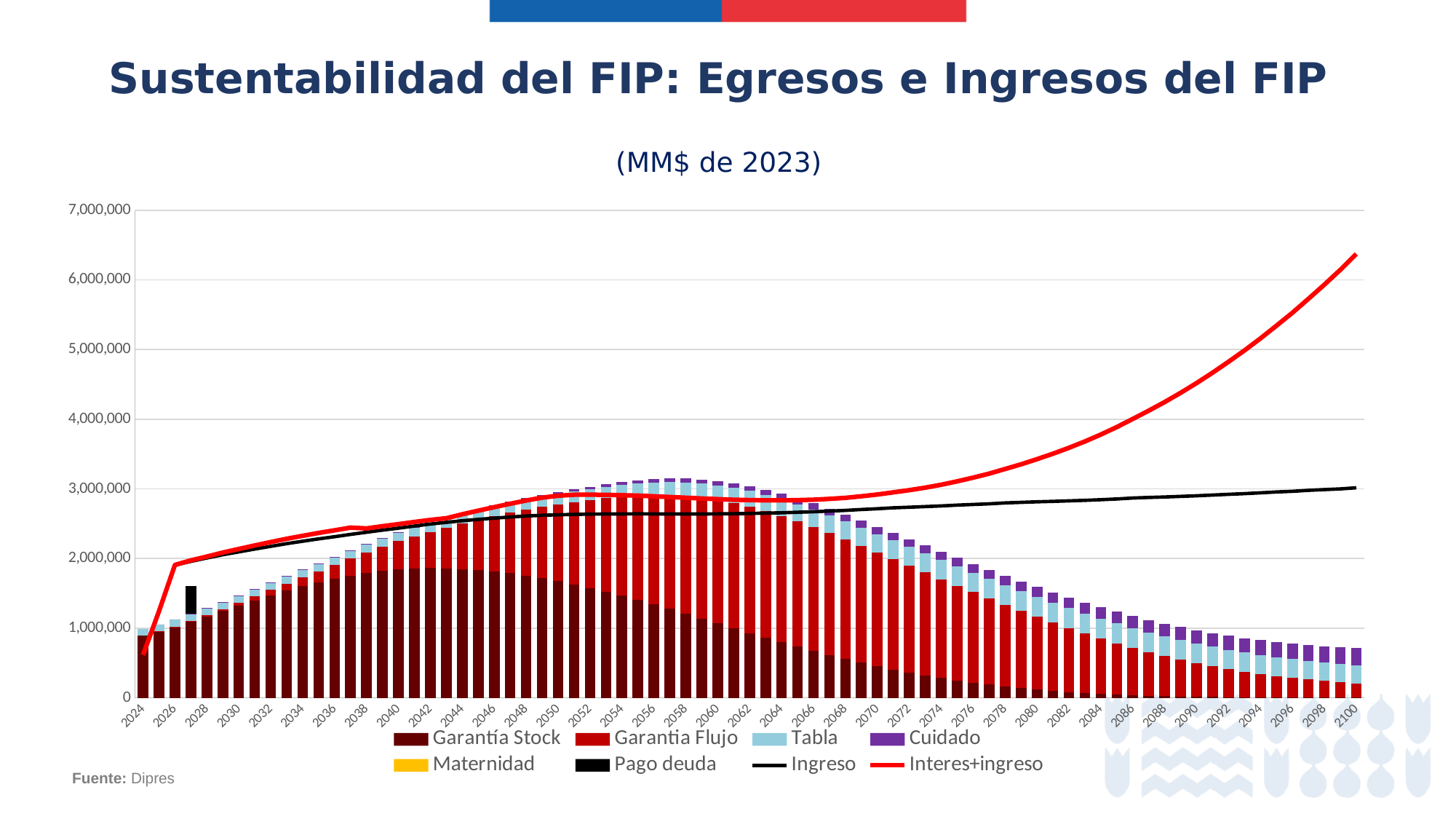

Sustentabilidad del FIP: Egresos e Ingresos del FIP
(MM$ de 2023)

### Chart

| Category | Garantía Stock | Garantia Flujo | Tabla | Cuidado | Maternidad | Pago deuda | Ingreso | Interes+ingreso |
|---|---|---|---|---|---|---|---|---|
| 2024 | 888432.3104322003 | 0.0 | 100230.8280906268 | 0.0 | 0.0 | 0.0 | 614655.3122492237 | 0.0 |
| 2025 | 953412.4938600974 | 1188.555557308273 | 100393.0100094229 | 24.14387025863345 | 0.0 | 0.0 | 1242887.8416801887 | 5.882605895949528 |
| 2026 | 1019584.574842288 | 3908.747297995752 | 101490.6185527261 | 89.99121782906411 | 0.0 | 0.0 | 1905102.7346938732 | 2824.01542073091 |
| 2027 | 1093699.534079842 | 8562.712026284262 | 102163.786286134 | 204.9965118574605 | 0.0 | 400832.3281247999 | 1958726.238716453 | 14566.807693787387 |
| 2028 | 1168973.925616827 | 15428.01480901598 | 102611.1392191929 | 344.241163754683 | 0.0 | 0.0 | 2007831.947821841 | 20084.25303450723 |
| 2029 | 1244731.604575302 | 24812.38575921034 | 102915.1450363872 | 558.122773625736 | 0.0 | 0.0 | 2054198.5433070585 | 31192.636235220594 |
| 2030 | 1323525.926297169 | 38061.13260519979 | 103657.3866887731 | 869.1858578292407 | 0.0 | 0.0 | 2094800.1576148658 | 41878.2450561869 |
| 2031 | 1399510.687532154 | 54691.97276245831 | 104612.5810504526 | 1257.117676595254 | 0.0 | 0.0 | 2135730.4396488583 | 51936.71662451812 |
| 2032 | 1472084.226863806 | 75322.97684754821 | 105572.926361975 | 1692.958936855895 | 0.0 | 0.0 | 2174813.2350871544 | 61350.638583293854 |
| 2033 | 1540032.764369807 | 100413.6126097737 | 106642.2569612615 | 2186.716673077874 | 0.0 | 0.0 | 2213279.004875879 | 70073.0003531978 |
| 2034 | 1600210.693472386 | 128993.1481012498 | 107818.3330264949 | 2774.01015858851 | 0.0 | 0.0 | 2247738.6822967865 | 78084.15017242514 |
| 2035 | 1655329.260189923 | 162263.0047485157 | 109266.7317308009 | 3499.871394625513 | 0.0 | 0.0 | 2282029.6581683285 | 85374.54988808253 |
| 2036 | 1706679.571266928 | 200626.429029727 | 110863.4346434958 | 4329.575775006171 | 0.0 | 0.0 | 2312815.190380575 | 91930.22998797071 |
| 2037 | 1753215.064864271 | 243950.2455601547 | 112878.5384900741 | 5267.25537584482 | 0.0 | 0.0 | 2345997.3919418124 | 97663.92613277154 |
| 2038 | 1792195.230030203 | 292539.7375450695 | 115093.0161262848 | 6275.670570132052 | 0.0 | 0.0 | 2377109.131537881 | 54714.228981085405 |
| 2039 | 1824263.42874844 | 345811.0686286085 | 117214.5613982478 | 7470.04085380362 | 0.0 | 0.0 | 2407428.2633693363 | 56519.98663106363 |
| 2040 | 1846790.824262143 | 401839.4259585841 | 119504.1322118434 | 8745.244644209053 | 0.0 | 0.0 | 2435871.329199537 | 57873.499834034024 |
| 2041 | 1859242.971950615 | 460687.3130363073 | 121879.6923631931 | 10078.45950047719 | 0.0 | 0.0 | 2465682.91613688 | 58808.42144968836 |
| 2042 | 1862772.600974895 | 519842.5470151475 | 124341.4799652399 | 11432.94656776096 | 0.0 | 0.0 | 2494709.4969502687 | 59389.24465557617 |
| 2043 | 1859176.868237384 | 583035.8099210338 | 126614.713416253 | 13009.5866830026 | 0.0 | 0.0 | 2518807.015418886 | 59674.91799223858 |
| 2044 | 1849960.137768575 | 650445.6600364201 | 129177.5267861657 | 14713.29113448181 | 0.0 | 0.0 | 2542411.1090164417 | 92667.54918056355 |
| 2045 | 1834441.135273834 | 721598.3721669209 | 131760.5319846596 | 16659.18049166719 | 0.0 | 0.0 | 2561636.225550096 | 125531.63230074958 |
| 2046 | 1813644.102432179 | 796185.0014676544 | 134949.3853729652 | 18640.00789166633 | 0.0 | 0.0 | 2579704.38735291 | 158142.22247195317 |
| 2047 | 1788639.309346074 | 873610.3950766887 | 138211.5898442516 | 20798.3850869295 | 0.0 | 0.0 | 2595842.3971105916 | 190386.73278639774 |
| 2048 | 1754383.942909419 | 949376.323696777 | 141798.7407498234 | 23079.58749818681 | 0.0 | 0.0 | 2610596.6669691424 | 222119.63814058283 |
| 2049 | 1717283.956084786 | 1026112.270380658 | 145638.7035782503 | 25497.46879708972 | 0.0 | 0.0 | 2620512.1320779277 | 253511.44417820894 |
| 2050 | 1673673.564978424 | 1102686.033964037 | 149839.6857818323 | 28049.2413626775 | 0.0 | 0.0 | 2627720.381651126 | 273641.136492601 |
| 2051 | 1629005.455201145 | 1182484.398681319 | 154492.5926366204 | 30847.49629559364 | 0.0 | 0.0 | 2633251.52643592 | 282343.6132732594 |
| 2052 | 1577488.493864062 | 1261506.408020895 | 159054.9744071538 | 33885.047740296 | 0.0 | 0.0 | 2637078.2416916434 | 279175.455952145 |
| 2053 | 1522642.209257924 | 1342057.182538507 | 164320.110370153 | 37151.92293826518 | 0.0 | 0.0 | 2639537.517093197 | 274663.8881229888 |
| 2054 | 1465845.952347168 | 1420446.00897111 | 170642.6335772918 | 40544.78622270024 | 0.0 | 0.0 | 2640002.967646691 | 268737.05734733096 |
| 2055 | 1405259.782391229 | 1496730.377758921 | 177240.4088966438 | 44160.98761330319 | 0.0 | 0.0 | 2641802.5309929173 | 261376.22245848525 |
| 2056 | 1341541.559972435 | 1567284.160057566 | 184040.9081373998 | 47976.2894806284 | 0.0 | 0.0 | 2640325.356505009 | 252787.92313334614 |
| 2057 | 1275717.889690045 | 1630090.845600925 | 190872.8250150292 | 51967.45395778525 | 0.0 | 0.0 | 2639229.391376575 | 243126.46725096882 |
| 2058 | 1208535.045670063 | 1686225.403587434 | 198098.7693611676 | 55994.53509924146 | 0.0 | 0.0 | 2639939.7106830045 | 232741.03418115538 |
| 2059 | 1138161.970429895 | 1732583.469240308 | 205488.7522035604 | 60062.55038470244 | 0.0 | 0.0 | 2639542.4233680847 | 221970.28683585927 |
| 2060 | 1067493.742434727 | 1770148.308833428 | 212435.9242273567 | 64040.27693664873 | 0.0 | 0.0 | 2641262.808393929 | 211253.70958573287 |
| 2061 | 997914.9364553102 | 1797326.030819832 | 219588.8987243903 | 68089.70779774798 | 0.0 | 0.0 | 2642866.9523925553 | 201051.2419420854 |
| 2062 | 928561.6514776407 | 1814385.269282591 | 226298.3362340367 | 72116.76010231153 | 0.0 | 0.0 | 2646805.421761587 | 191730.18814304247 |
| 2063 | 860300.5245336846 | 1820682.356314244 | 232558.6357297545 | 76160.53786738547 | 0.0 | 0.0 | 2651208.4343096414 | 183819.95826255635 |
| 2064 | 794946.3752006183 | 1817601.940628269 | 238419.0685246782 | 80052.73974581856 | 0.0 | 0.0 | 2656720.1370957433 | 177787.68544951436 |
| 2065 | 731825.277882021 | 1803730.23550135 | 244201.0697563856 | 83910.55753051535 | 0.0 | 0.0 | 2664015.855539155 | 174023.70568890343 |
| 2066 | 671338.4726304793 | 1782456.359901746 | 249743.3130080183 | 87611.1440848659 | 0.0 | 0.0 | 2671362.5064809895 | 173024.2300906571 |
| 2067 | 611430.7508339982 | 1753653.960872506 | 254319.5645857565 | 91357.73318461434 | 0.0 | 0.0 | 2680977.166131409 | 175100.490521572 |
| 2068 | 555715.0302351455 | 1718787.055019013 | 258301.6492331922 | 94921.35643800242 | 0.0 | 0.0 | 2690471.2317454657 | 180767.80076144013 |
| 2069 | 503310.6087491777 | 1679022.038206732 | 261380.492764068 | 98464.01830090665 | 0.0 | 0.0 | 2703545.794663542 | 190264.8444831207 |
| 2070 | 452837.2901020941 | 1633863.216169065 | 264308.5261310335 | 102021.9046612446 | 0.0 | 0.0 | 2714863.7203286695 | 203978.55024702603 |
| 2071 | 406191.9750714826 | 1585530.985998696 | 267294.9117549974 | 105690.7196300423 | 0.0 | 0.0 | 2727648.1361050983 | 222145.19225400407 |
| 2072 | 362355.9023868941 | 1533489.502553084 | 270108.8165039931 | 109354.6666753151 | 0.0 | 0.0 | 2736195.176867971 | 244963.49695425553 |
| 2073 | 321496.2458329937 | 1478202.717020227 | 272430.3228317123 | 113349.1837586206 | 0.0 | 0.0 | 2745487.46283893 | 272491.6385966702 |
| 2074 | 284012.2620518202 | 1419784.526201342 | 274798.391563525 | 117405.713746312 | 0.0 | 0.0 | 2754875.1188463015 | 304959.16324435995 |
| 2075 | 248887.2944051427 | 1360330.749288223 | 276886.6875399929 | 121641.2488234343 | 0.0 | 0.0 | 2766353.188166427 | 342548.6653969388 |
| 2076 | 217244.2195306911 | 1300201.337307392 | 278911.4720978211 | 125899.3891973087 | 0.0 | 0.0 | 2775923.9840561165 | 385493.7444636951 |
| 2077 | 188479.2523663021 | 1237740.817895152 | 280530.4812962114 | 129984.347930532 | 0.0 | 0.0 | 2785385.9953108164 | 433821.0355687724 |
| 2078 | 162144.3438981539 | 1175013.848782371 | 281714.8142348317 | 134514.192232416 | 0.0 | 0.0 | 2798141.4487908226 | 487737.4486930367 |
| 2079 | 138323.9813662501 | 1110015.123770712 | 282549.2467797264 | 138955.851980792 | 0.0 | 0.0 | 2805841.311272849 | 547504.624928144 |
| 2080 | 117275.9888854907 | 1045810.579514489 | 283928.0863465233 | 143455.1728152624 | 0.0 | 0.0 | 2813898.4765155353 | 613161.1924879809 |
| 2081 | 98696.61161783429 | 982235.6043085421 | 284590.8726789364 | 148004.6906879502 | 0.0 | 0.0 | 2820552.8794866456 | 684788.1963042092 |
| 2082 | 82658.96968723959 | 920107.217050616 | 285355.0829691046 | 152637.7268431704 | 0.0 | 0.0 | 2827473.9211147446 | 762468.9148676152 |
| 2083 | 68286.25936887124 | 857322.5089322773 | 285278.6901722803 | 157240.446279828 | 0.0 | 0.0 | 2835095.3900935897 | 846287.0846054722 |
| 2084 | 55933.65521387853 | 797241.6564485349 | 285036.2629551968 | 161832.6285117523 | 0.0 | 0.0 | 2844440.9222767 | 936504.0128333585 |
| 2085 | 45550.88285612639 | 738283.0189532208 | 284445.5154095905 | 166248.4251178284 | 0.0 | 0.0 | 2854971.4560583993 | 1033259.1413806055 |
| 2086 | 36686.58268961337 | 682416.3814058955 | 283830.6641947806 | 171057.7314314991 | 0.0 | 0.0 | 2868364.2555997306 | 1136753.5488295928 |
| 2087 | 29231.17656007927 | 627509.4203229076 | 282818.1758414079 | 175748.7482521767 | 0.0 | 0.0 | 2876384.548664867 | 1247167.4801731864 |
| 2088 | 23023.10807362247 | 577437.125276961 | 282336.0926917393 | 180788.1790165493 | 0.0 | 0.0 | 2883254.0778341615 | 1364489.0159797843 |
| 2089 | 18073.86249898283 | 529736.152179996 | 280811.6802365152 | 185792.7462487505 | 0.0 | 0.0 | 2891878.798914298 | 1488671.200941232 |
| 2090 | 13832.67573279362 | 484679.6890771148 | 279328.9305382375 | 190645.204766352 | 0.0 | 0.0 | 2900682.767786015 | 1619950.487730192 |
| 2091 | 10646.69256270233 | 442886.3234752461 | 278609.5002945256 | 195747.7675699547 | 0.0 | 0.0 | 2910964.1379364883 | 1758484.2111908586 |
| 2092 | 7978.043453129682 | 404947.6951386536 | 277127.3225186875 | 201124.8685137654 | 0.0 | 0.0 | 2921362.272985262 | 1904404.9757346304 |
| 2093 | 5930.810191154655 | 369314.0625667652 | 275525.4693163828 | 206006.1419775205 | 0.0 | 0.0 | 2931131.1007853323 | 2057853.959179361 |
| 2094 | 4369.001024154582 | 337436.7802906624 | 273885.0415936377 | 211383.6760838151 | 0.0 | 0.0 | 2942888.412691214 | 2219010.0936399624 |
| 2095 | 3175.198498359258 | 308437.1280240967 | 272456.5358507728 | 216733.8068271754 | 0.0 | 0.0 | 2955776.9326181137 | 2388068.2299261796 |
| 2096 | 2256.398400454762 | 283378.010233981 | 271124.8082570431 | 222160.735494319 | 0.0 | 0.0 | 2964579.9876588294 | 2565246.8871665914 |
| 2097 | 1526.259954408491 | 260164.6845695326 | 269443.3400321044 | 227910.6967750411 | 0.0 | 0.0 | 2978850.960543547 | 2750532.2571417363 |
| 2098 | 1025.038103626199 | 239290.7234136733 | 267552.2647503252 | 233992.2842177469 | 0.0 | 0.0 | 2989414.2875188226 | 2944375.4483595495 |
| 2099 | 706.2160252555653 | 221220.7125409794 | 266123.3072834403 | 240300.9893900112 | 0.0 | 0.0 | 2999178.7543085865 | 3146860.6959498767 |
| 2100 | 459.7480390783292 | 205007.5414218491 | 264211.0909915342 | 246301.4113145526 | 0.0 | 0.0 | 3015878.200221091 | 3358150.5367256086 |
Fuente: Dipres